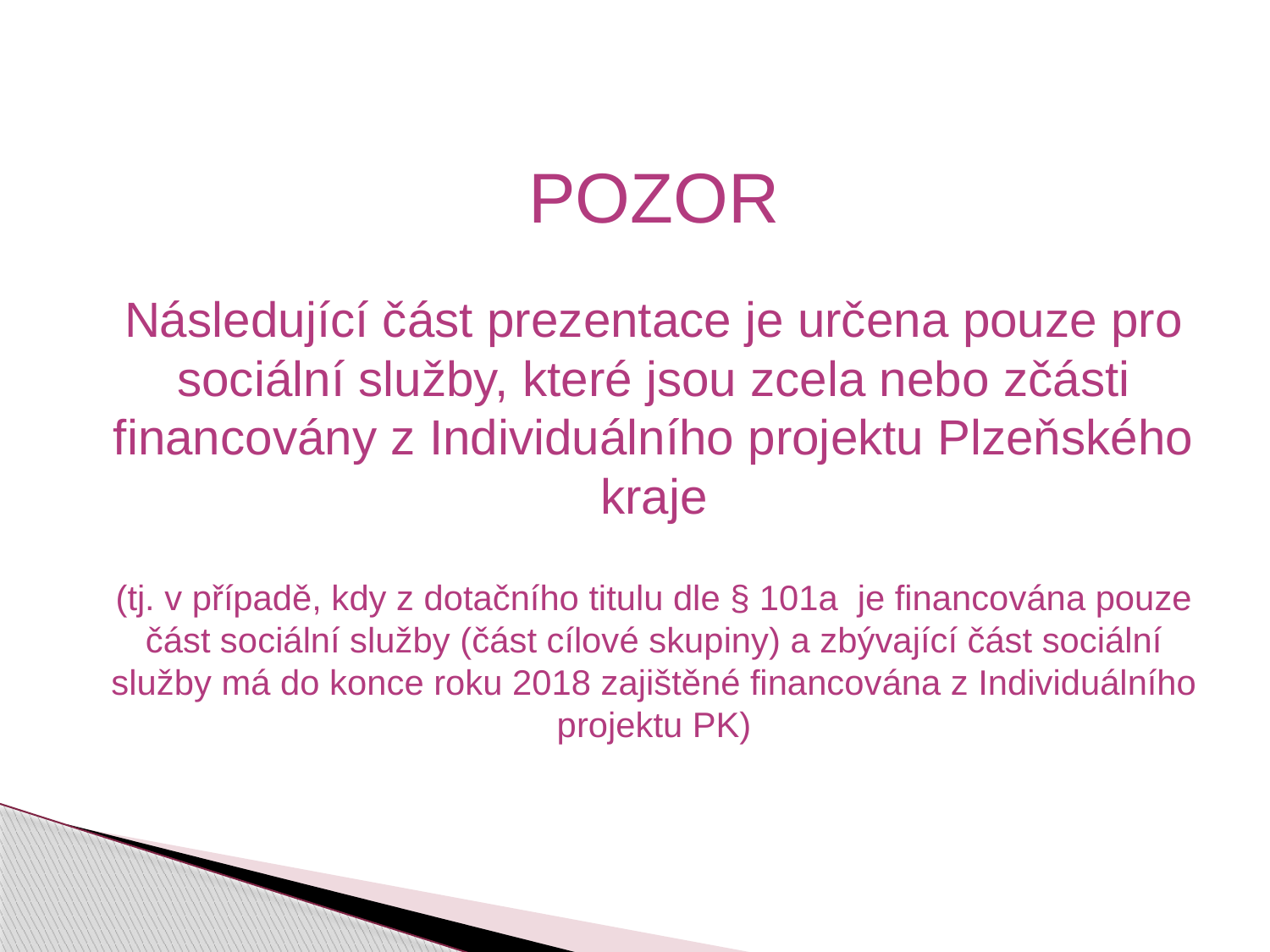

POZOR
Následující část prezentace je určena pouze pro sociální služby, které jsou zcela nebo zčásti financovány z Individuálního projektu Plzeňského kraje
(tj. v případě, kdy z dotačního titulu dle § 101a  je financována pouze část sociální služby (část cílové skupiny) a zbývající část sociální služby má do konce roku 2018 zajištěné financována z Individuálního projektu PK)